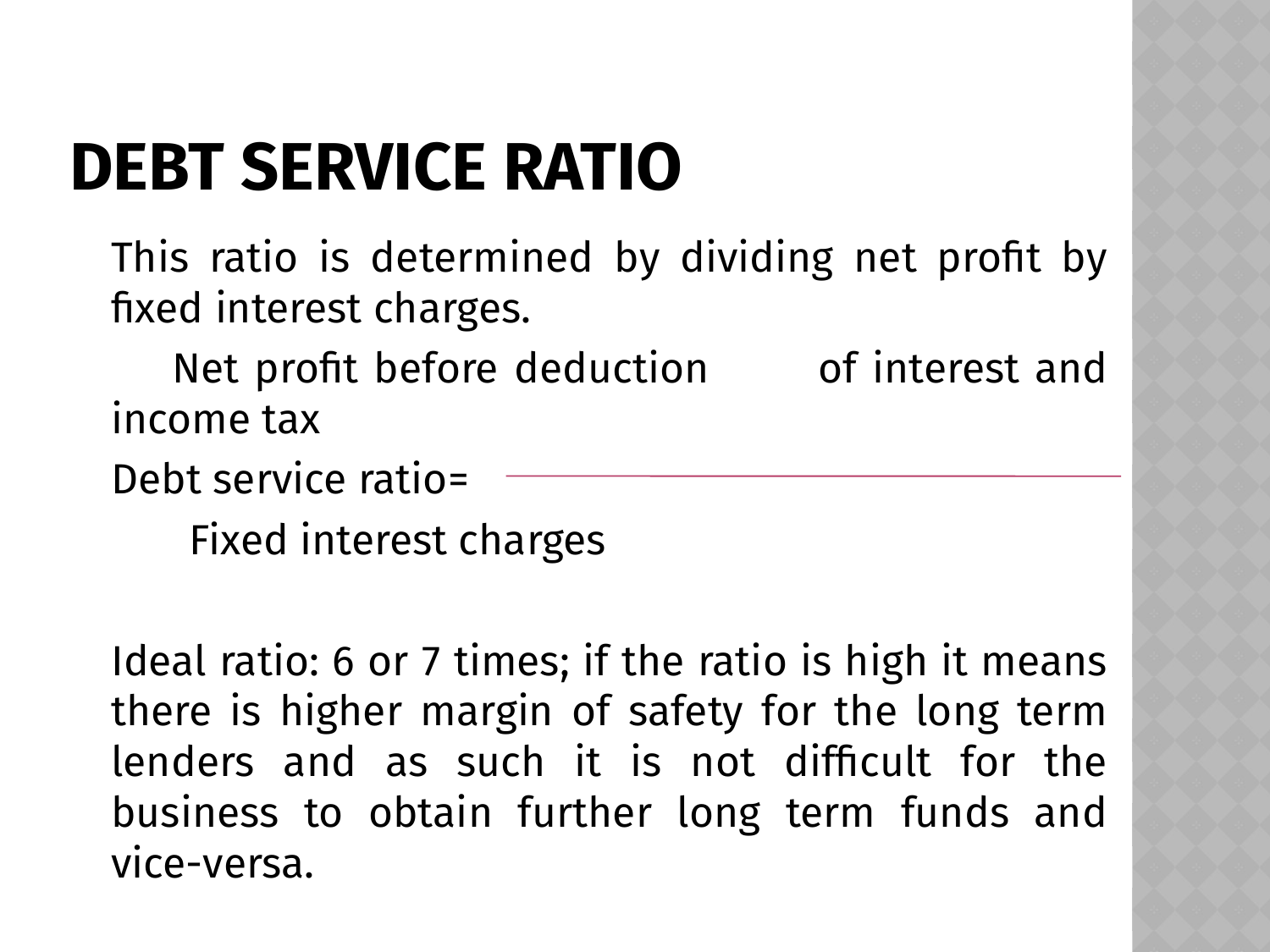

# Debt Service Ratio
	This ratio is determined by dividing net profit by fixed interest charges.
				    Net profit before deduction 			      of interest and income tax
	Debt service ratio=
				       Fixed interest charges

	Ideal ratio: 6 or 7 times; if the ratio is high it means there is higher margin of safety for the long term lenders and as such it is not difficult for the business to obtain further long term funds and vice-versa.